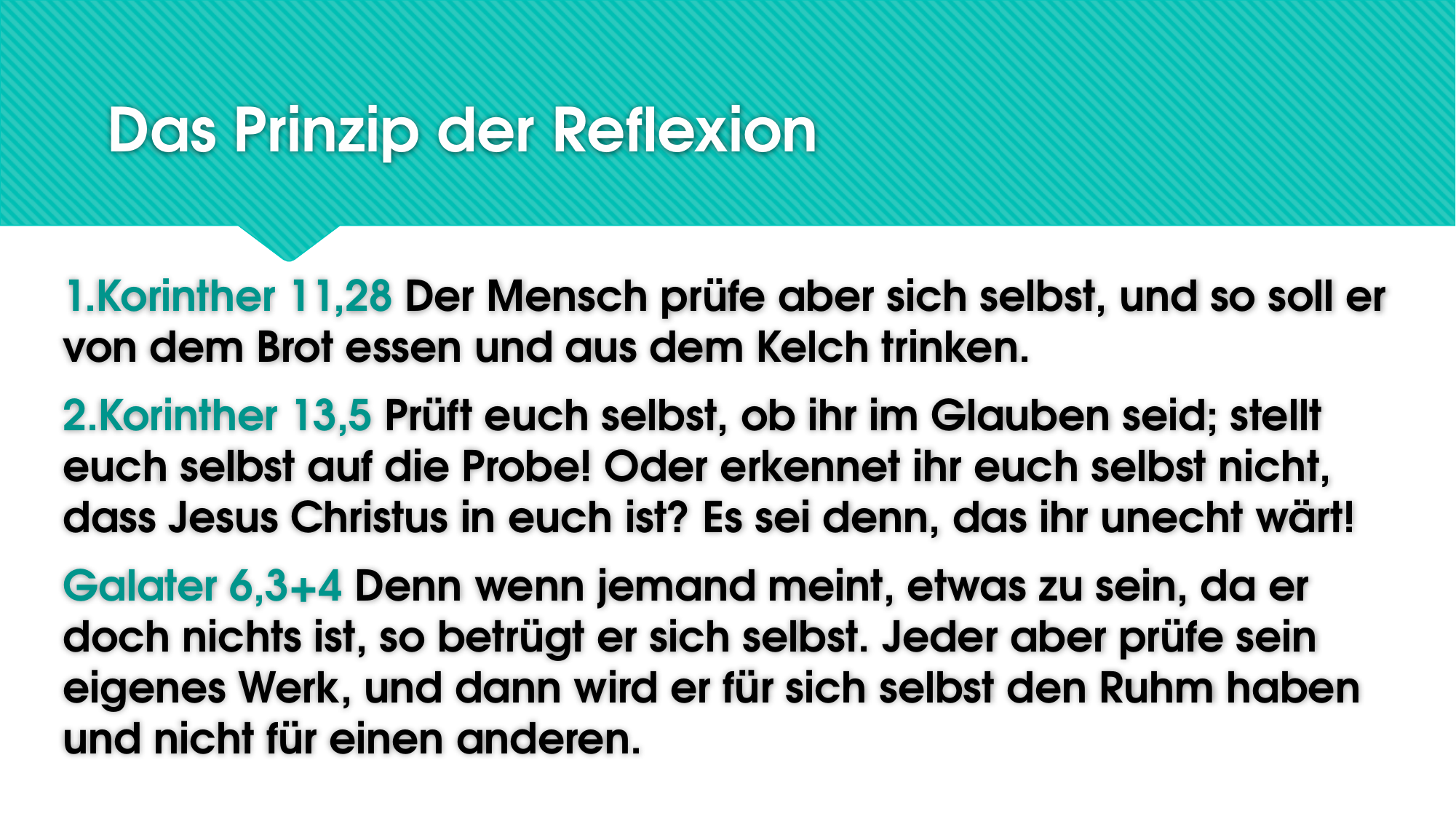

# Das Prinzip der Reflexion
1.Korinther 11,28 Der Mensch prüfe aber sich selbst, und so soll er von dem Brot essen und aus dem Kelch trinken.
2.Korinther 13,5 Prüft euch selbst, ob ihr im Glauben seid; stellt euch selbst auf die Probe! Oder erkennet ihr euch selbst nicht, dass Jesus Christus in euch ist? Es sei denn, das ihr unecht wärt!
Galater 6,3+4 Denn wenn jemand meint, etwas zu sein, da er doch nichts ist, so betrügt er sich selbst. Jeder aber prüfe sein eigenes Werk, und dann wird er für sich selbst den Ruhm haben und nicht für einen anderen.